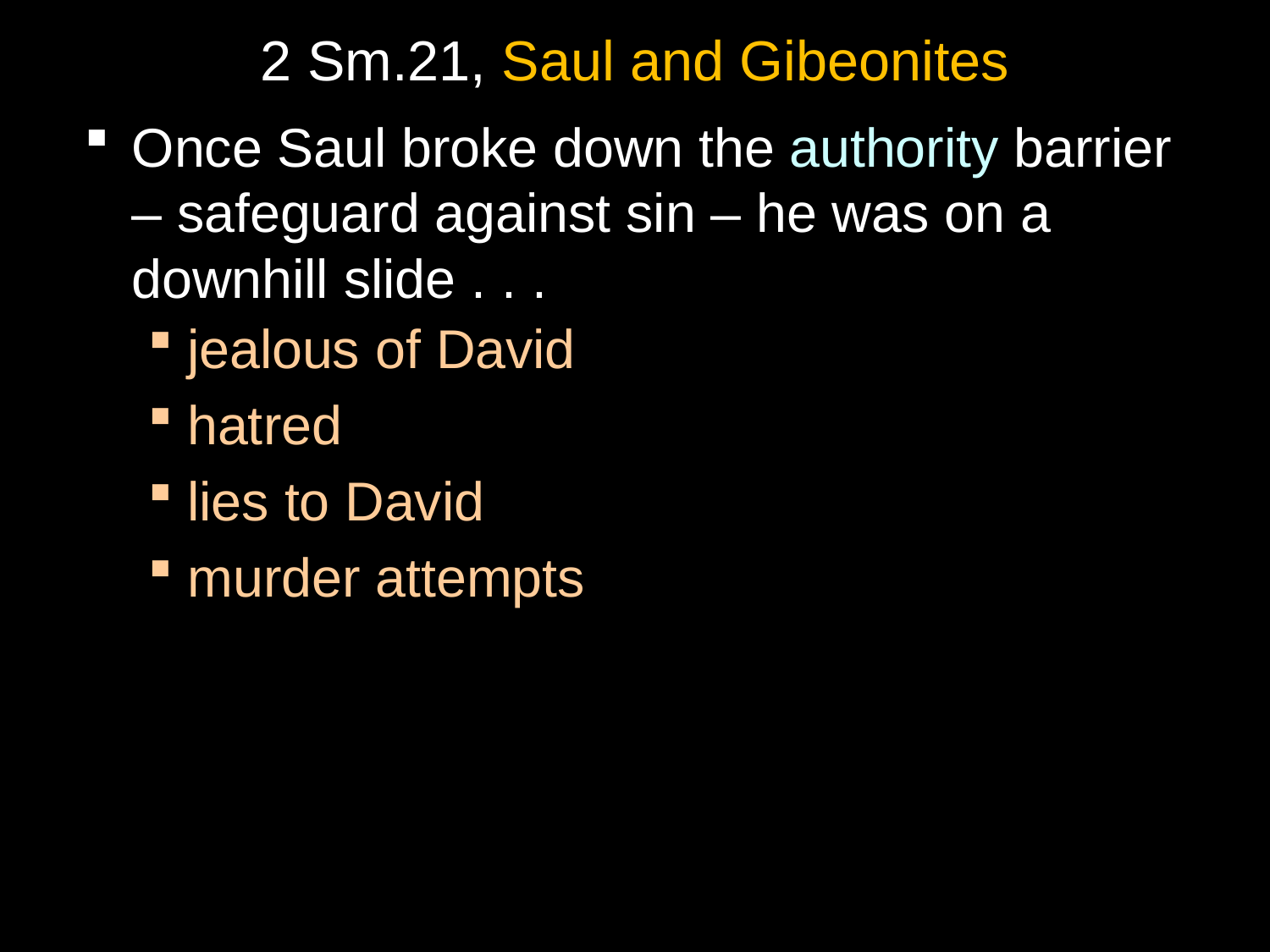

# 2 Sm.21, Saul and Gibeonites
Once Saul broke down the authority barrier – safeguard against sin – he was on a downhill slide . . .
jealous of David
hatred
lies to David
murder attempts